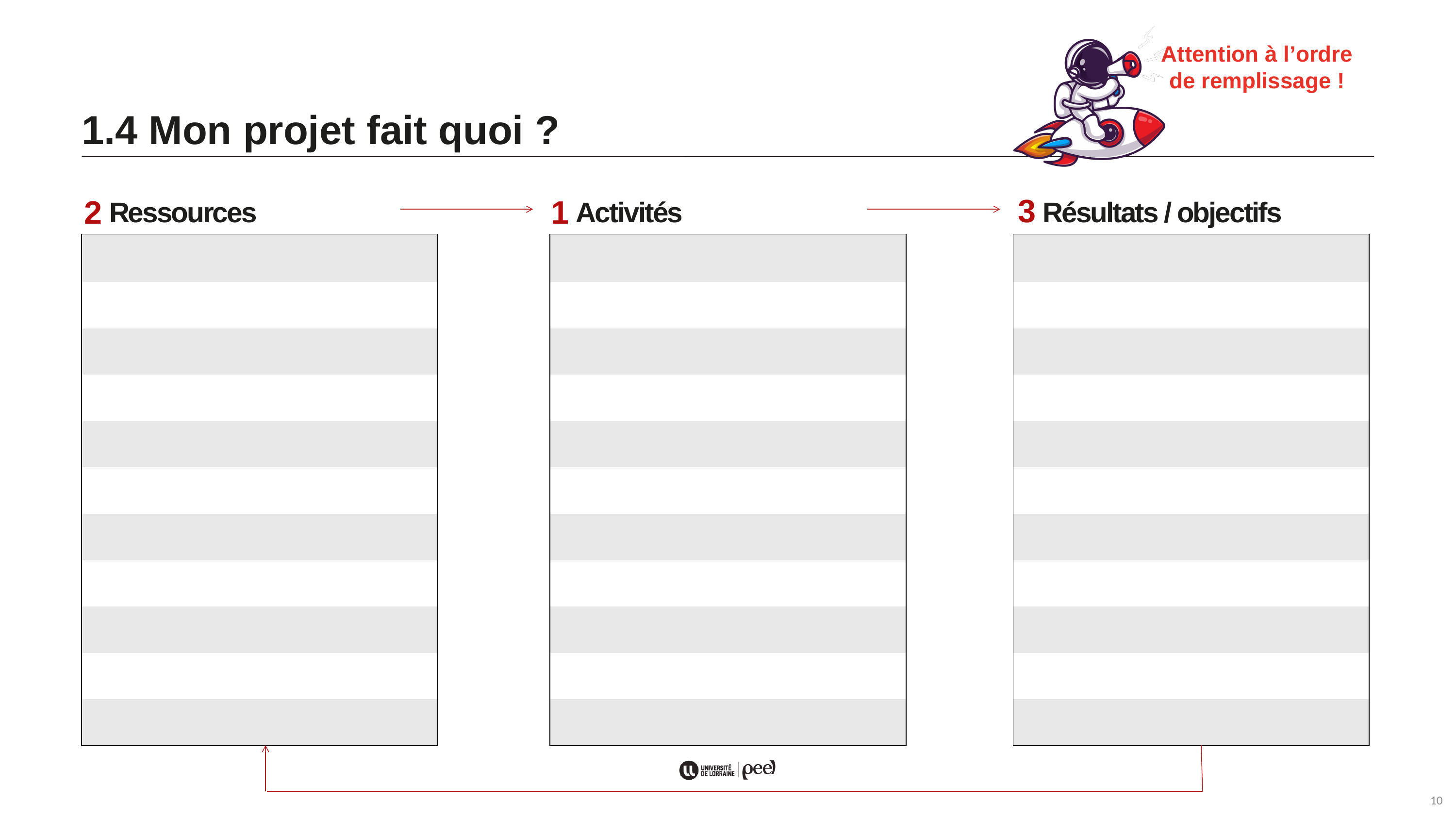

Attention à l’ordre de remplissage !
1.4 Mon projet fait quoi ?

3
2
1
Ressources
Activités
Résultats / objectifs
|  |
| --- |
|  |
|  |
|  |
|  |
|  |
|  |
|  |
|  |
|  |
|  |
|  |
| --- |
|  |
|  |
|  |
|  |
|  |
|  |
|  |
|  |
|  |
|  |
|  |
| --- |
|  |
|  |
|  |
|  |
|  |
|  |
|  |
|  |
|  |
|  |

10